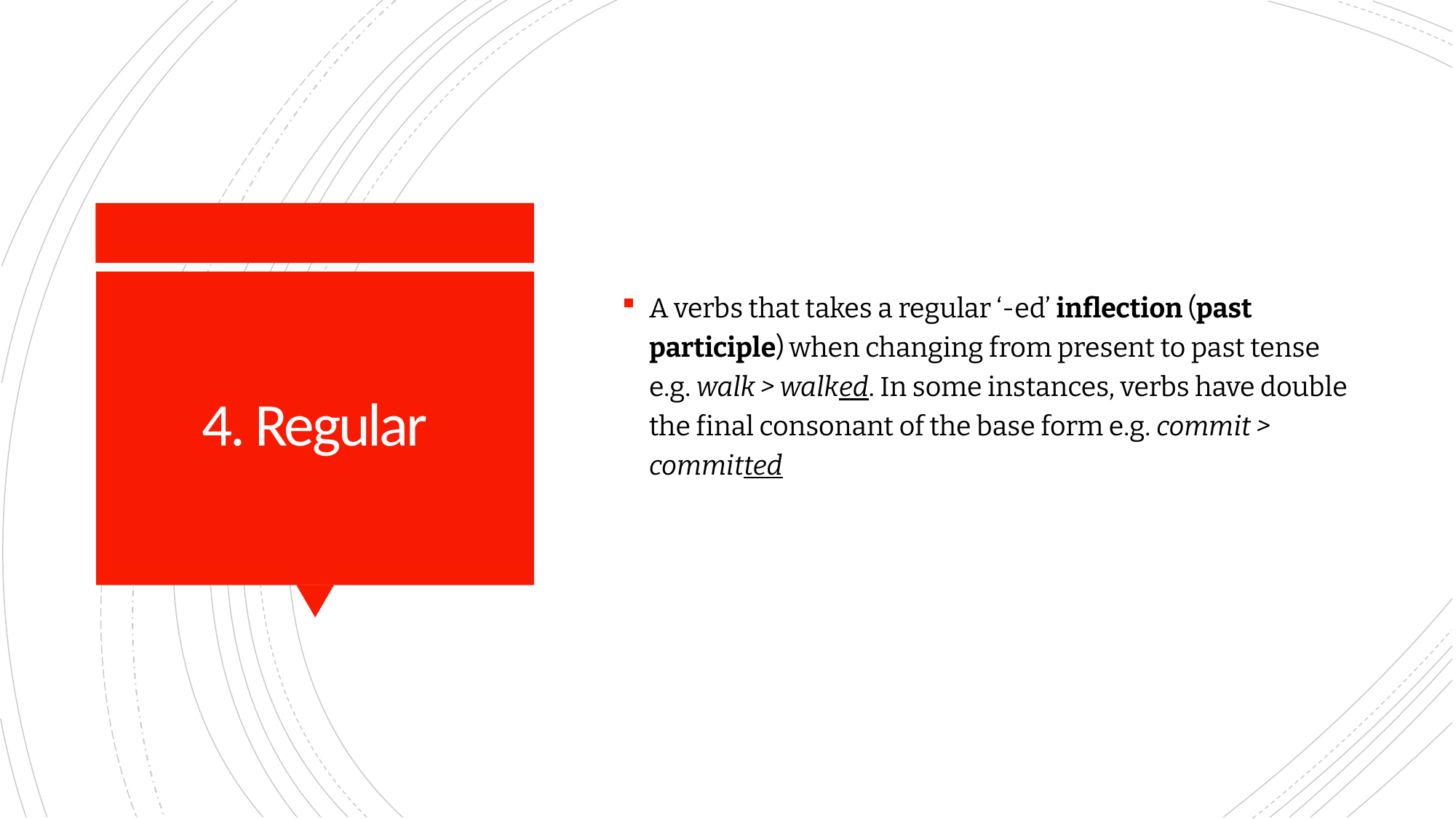

A verbs that takes a regular ‘-ed’ inflection (past participle) when changing from present to past tense e.g. walk > walked. In some instances, verbs have double the final consonant of the base form e.g. commit > committed

# 4. Regular